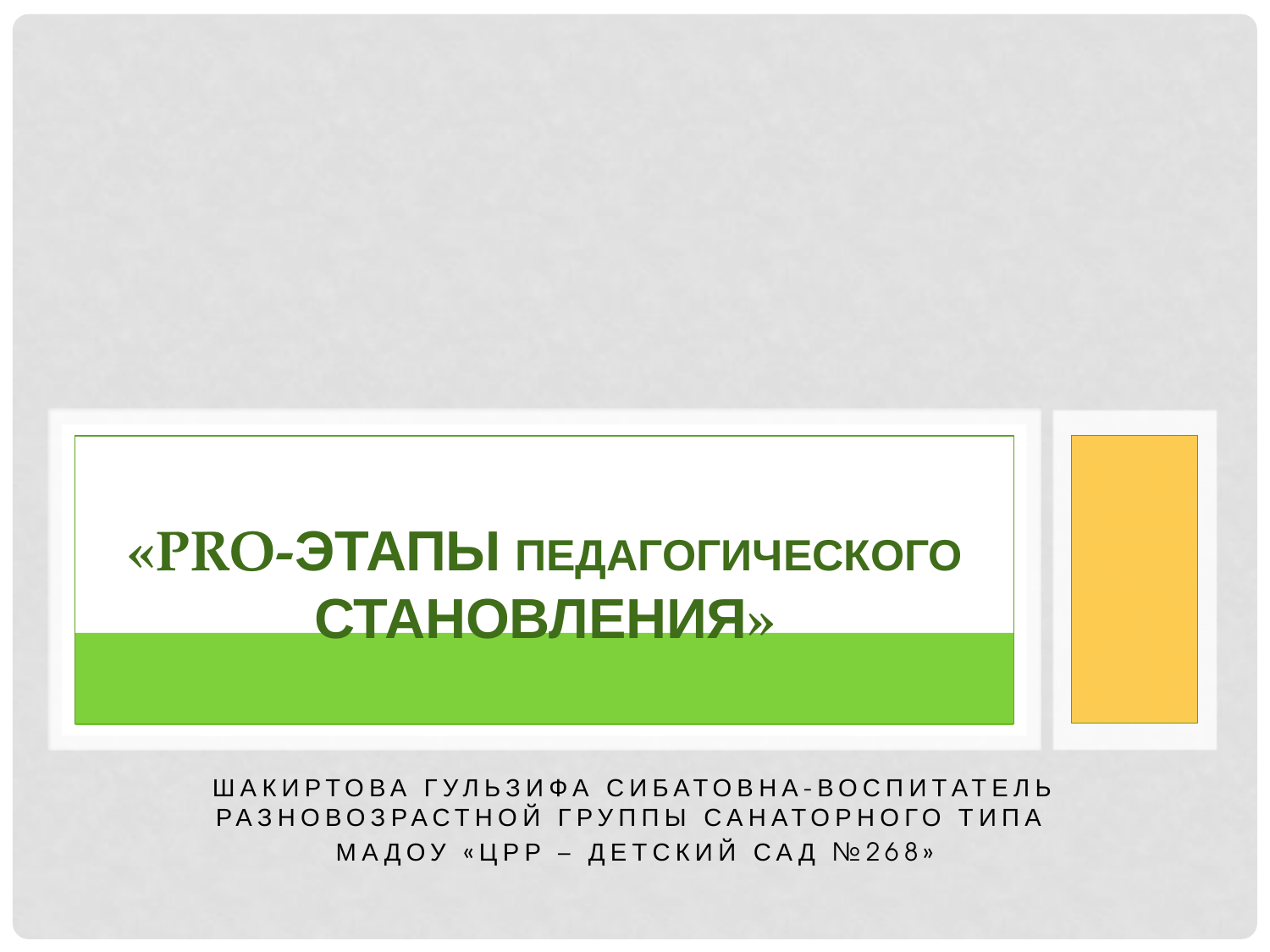

# «PRO-этапы педагогического становления»
Шакиртова Гульзифа Сибатовна-воспитатель разновозрастной группы санаторного типа
МАДОУ «ЦРР – детский сад №268»